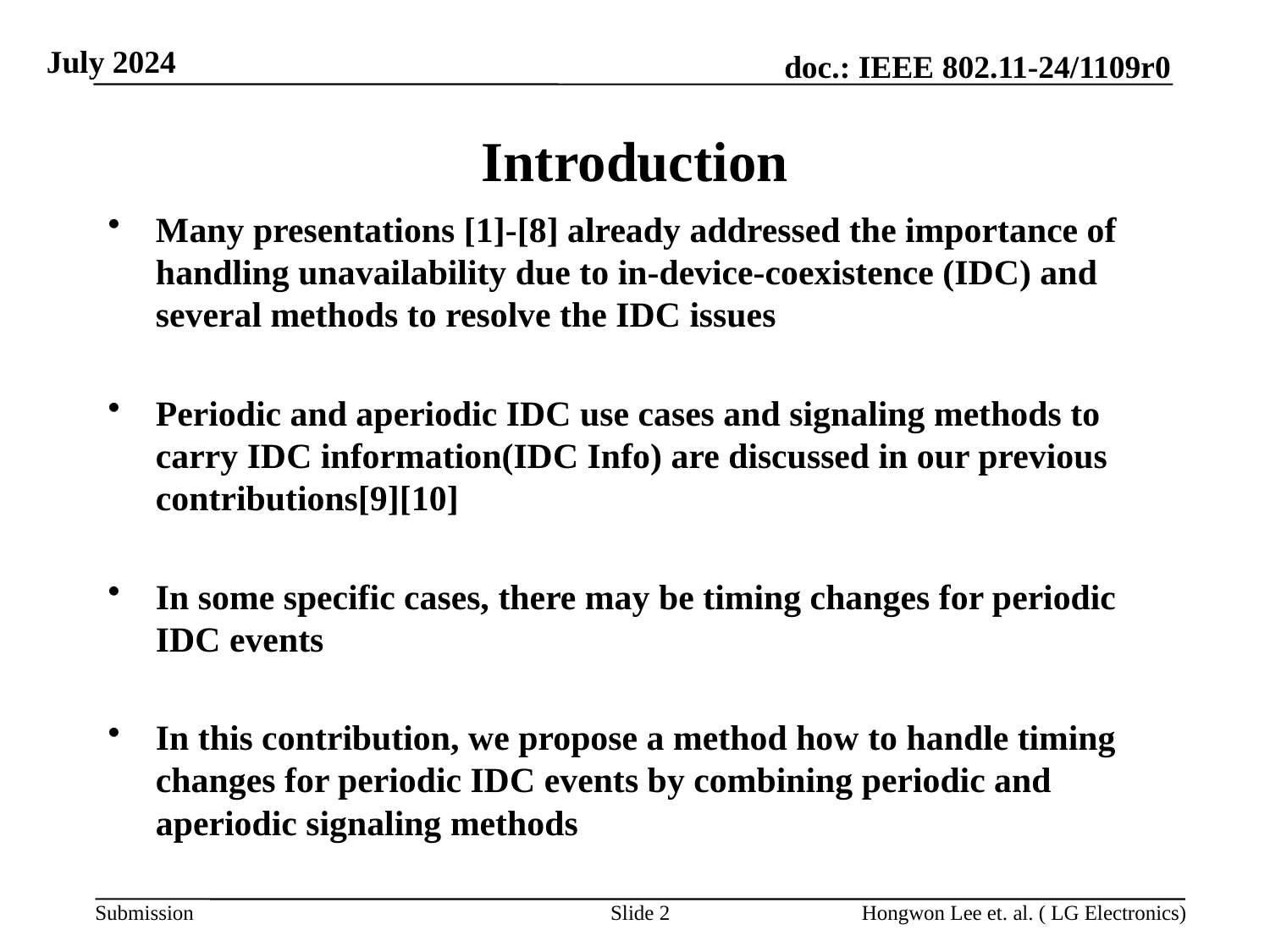

# Introduction
Many presentations [1]-[8] already addressed the importance of handling unavailability due to in-device-coexistence (IDC) and several methods to resolve the IDC issues

Periodic and aperiodic IDC use cases and signaling methods to carry IDC information(IDC Info) are discussed in our previous contributions[9][10]

In some specific cases, there may be timing changes for periodic IDC events

In this contribution, we propose a method how to handle timing changes for periodic IDC events by combining periodic and aperiodic signaling methods
Slide 2
Hongwon Lee et. al. ( LG Electronics)